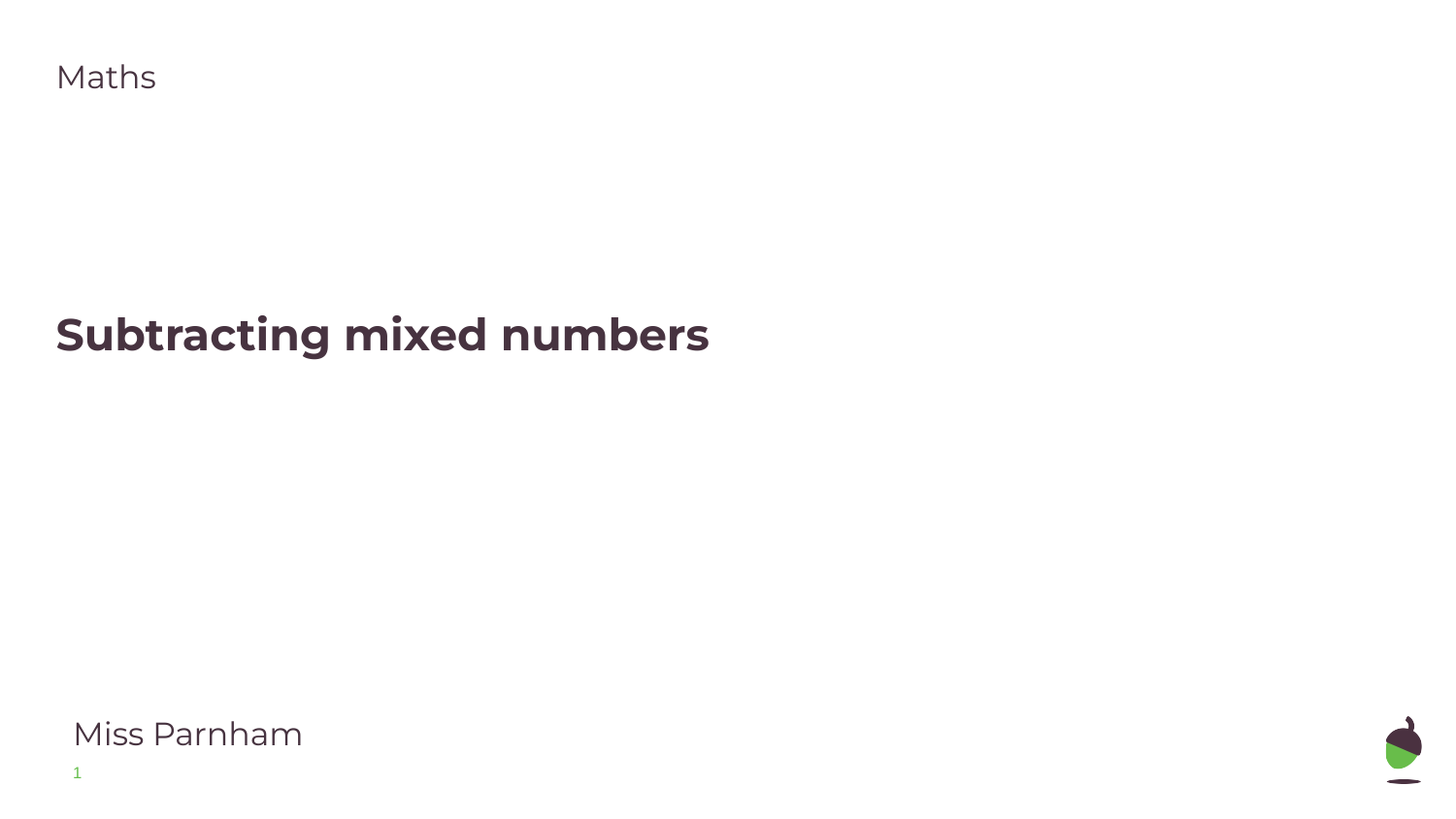

Maths
# Subtracting mixed numbers
Miss Parnham
1